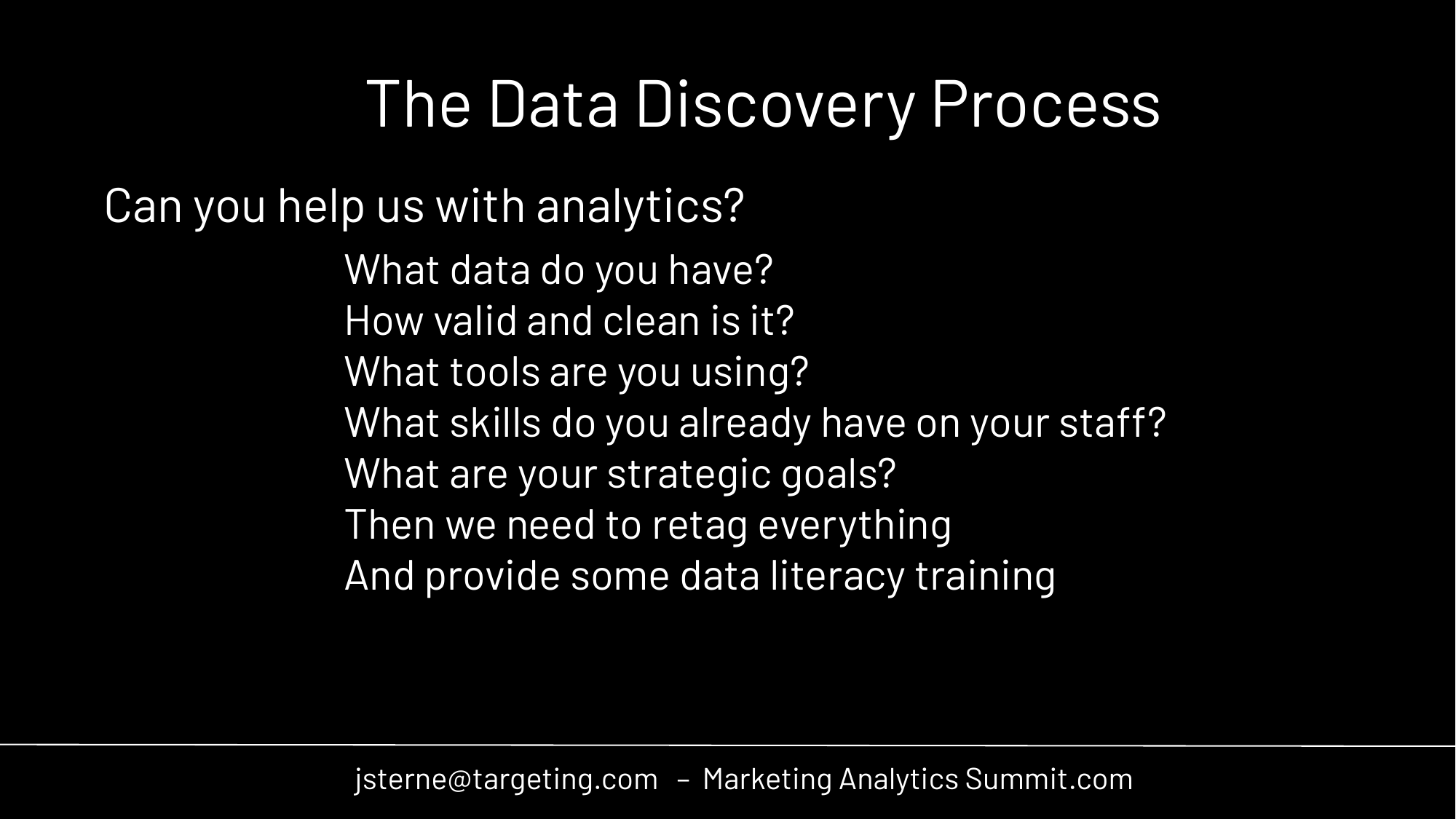

The Data Discovery Process
Can you help us with analytics?
What data do you have?
How valid and clean is it?
What tools are you using?
What skills do you already have on your staff?
What are your strategic goals?
Then we need to retag everything
And provide some data literacy training